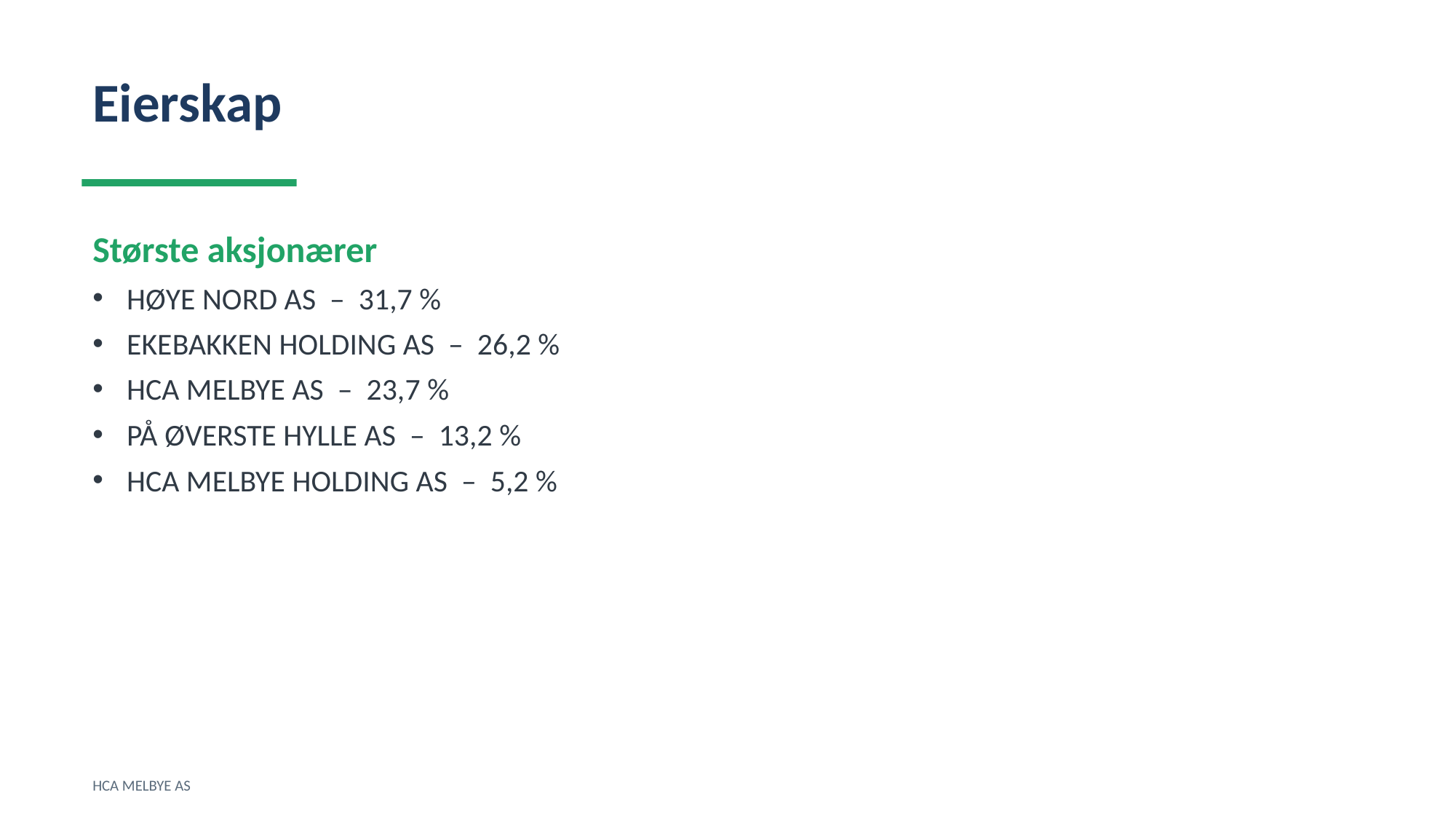

Eierskap

Største aksjonærer
HØYE NORD AS  –  31,7 %
EKEBAKKEN HOLDING AS  –  26,2 %
HCA MELBYE AS  –  23,7 %
PÅ ØVERSTE HYLLE AS  –  13,2 %
HCA MELBYE HOLDING AS  –  5,2 %
HCA MELBYE AS